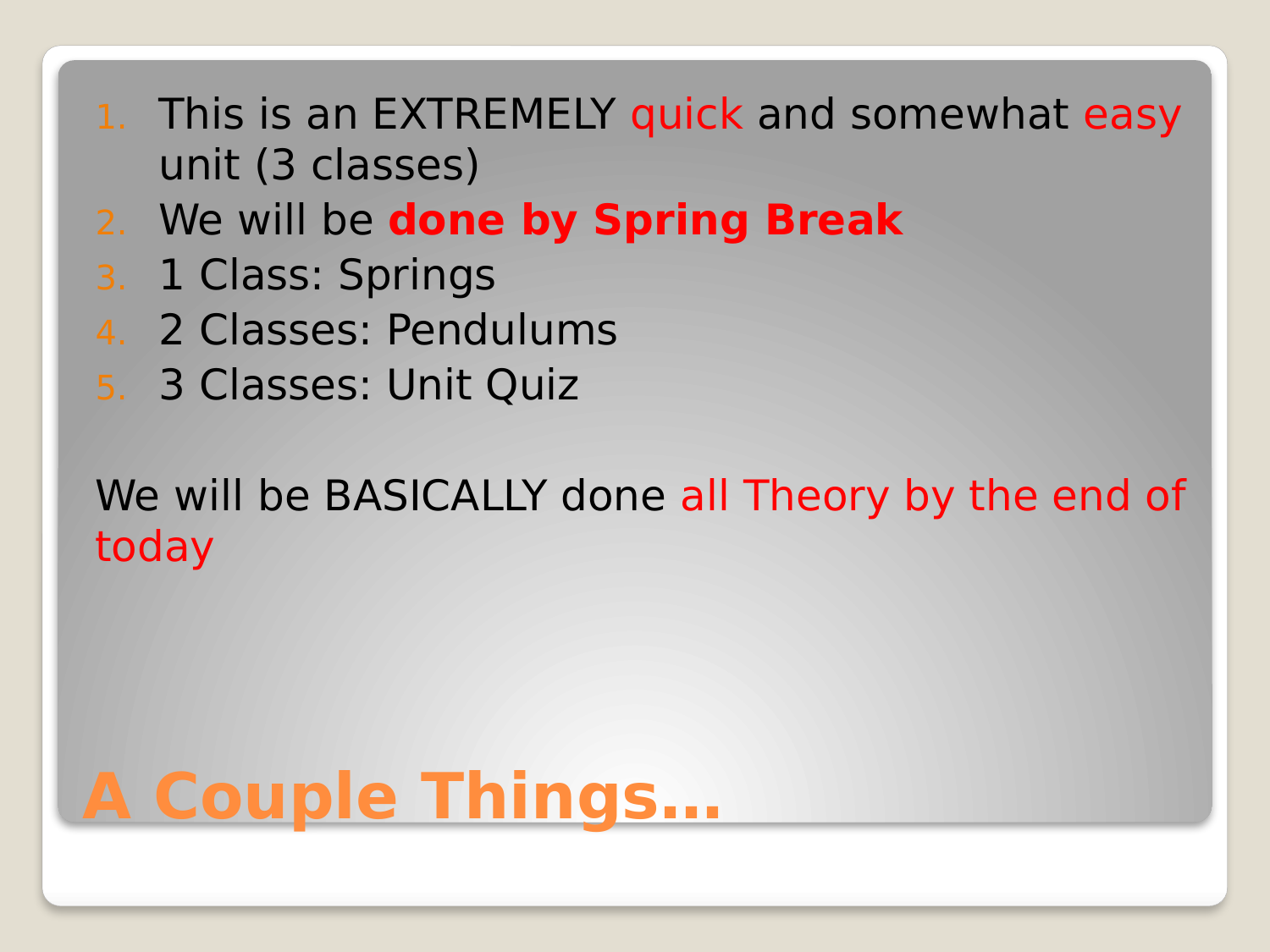

This is an EXTREMELY quick and somewhat easy unit (3 classes)
We will be done by Spring Break
1 Class: Springs
2 Classes: Pendulums
3 Classes: Unit Quiz

We will be BASICALLY done all Theory by the end of today

# A Couple Things…